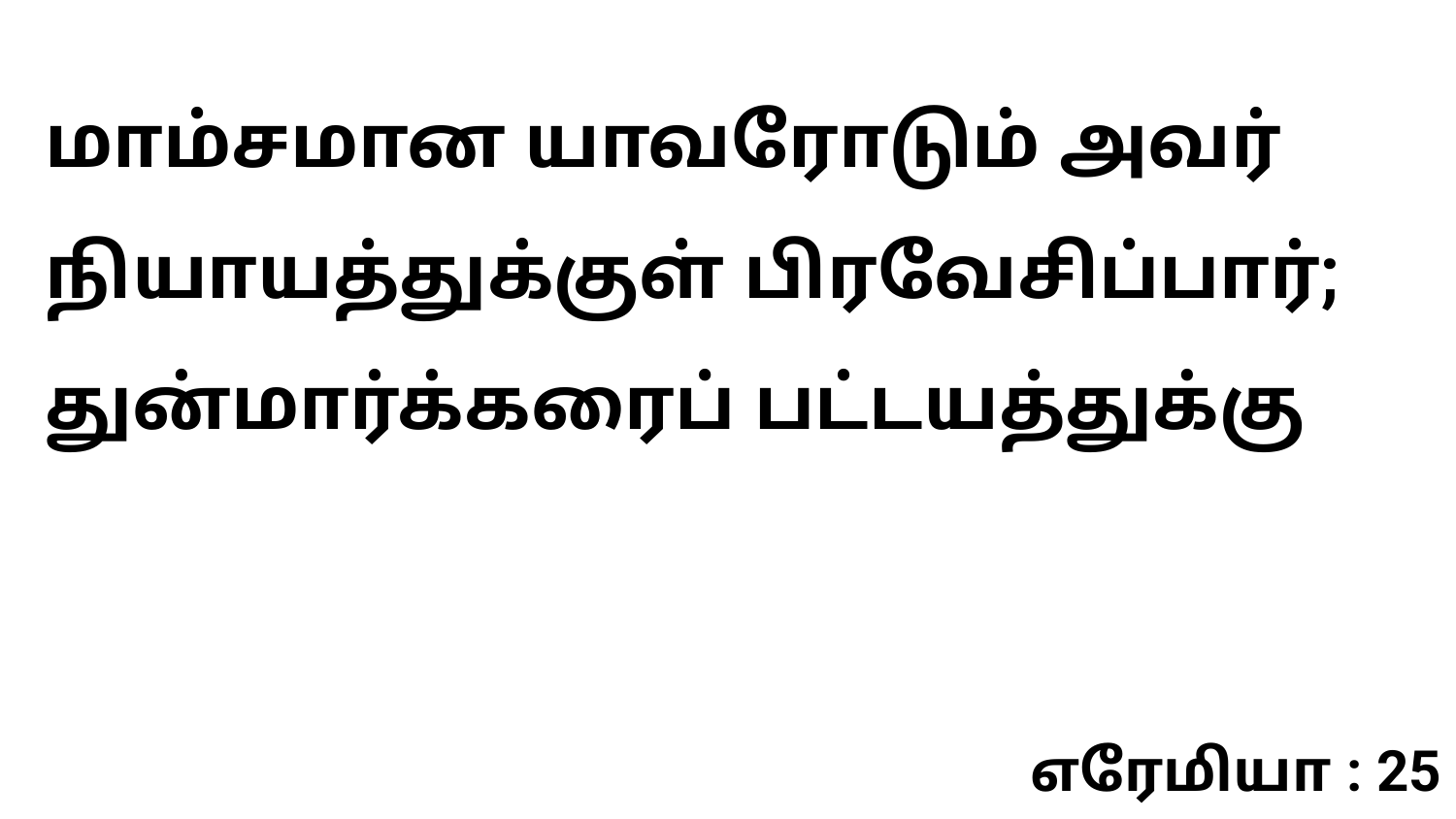

மாம்சமான யாவரோடும் அவர் நியாயத்துக்குள் பிரவேசிப்பார்; துன்மார்க்கரைப் பட்டயத்துக்கு
எரேமியா : 25